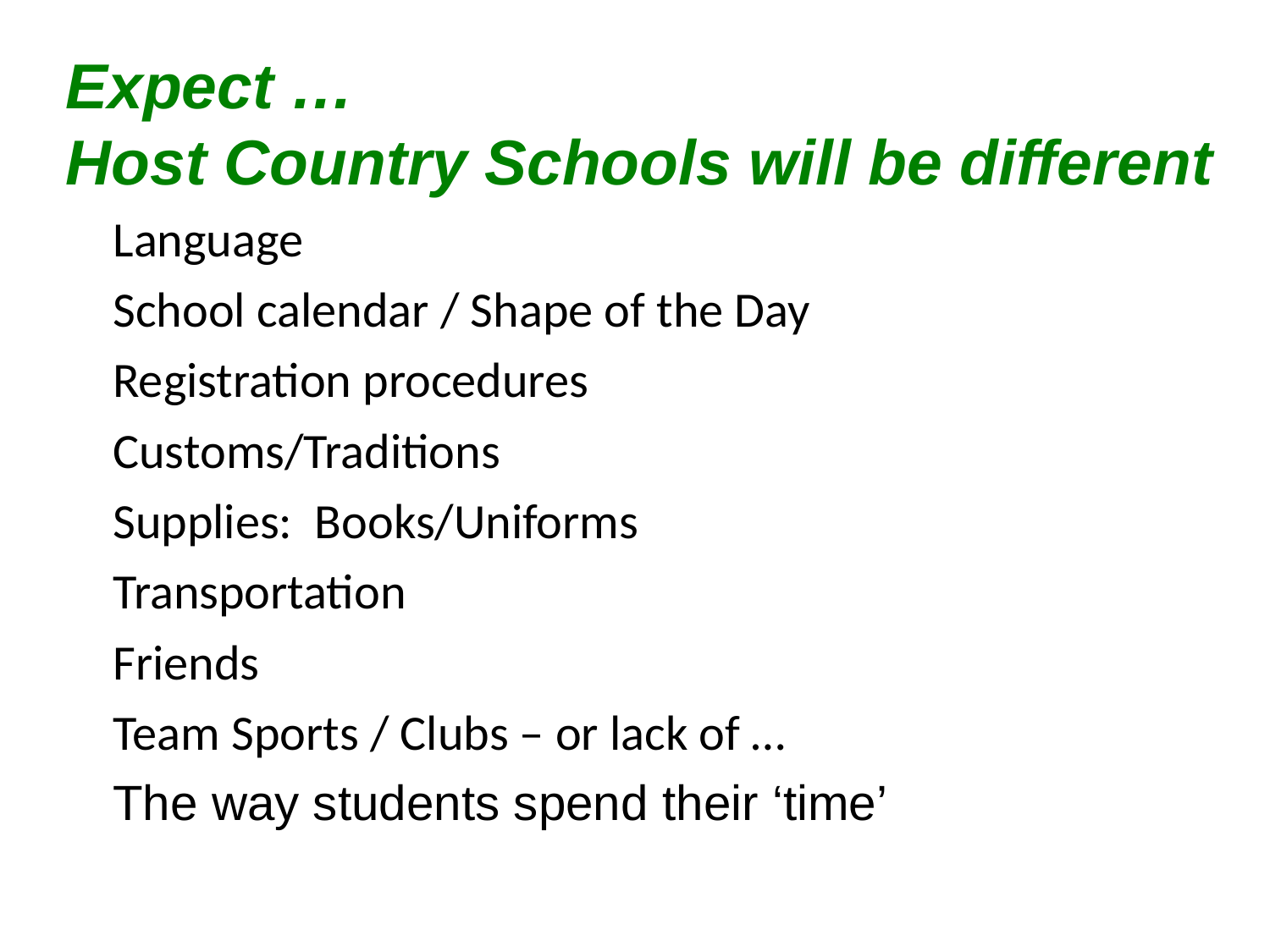

Expect …
Host Country Schools will be different
	Language
	School calendar / Shape of the Day
	Registration procedures
	Customs/Traditions
	Supplies:  Books/Uniforms
	Transportation
	Friends
	Team Sports / Clubs – or lack of …
	The way students spend their ‘time’